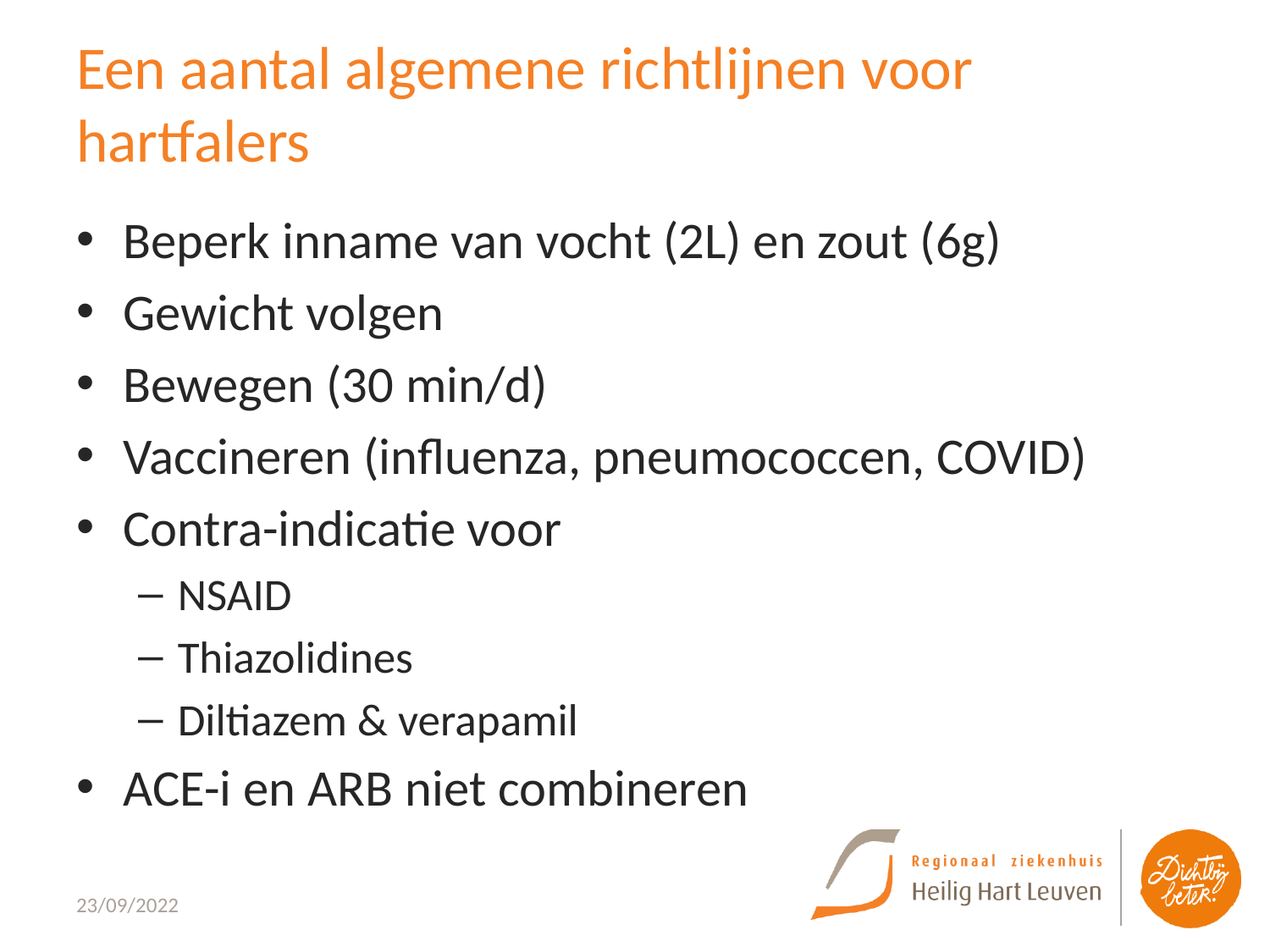

# Een aantal algemene richtlijnen voor hartfalers
Beperk inname van vocht (2L) en zout (6g)
Gewicht volgen
Bewegen (30 min/d)
Vaccineren (influenza, pneumococcen, COVID)
Contra-indicatie voor
NSAID
Thiazolidines
Diltiazem & verapamil
ACE-i en ARB niet combineren

23/09/2022